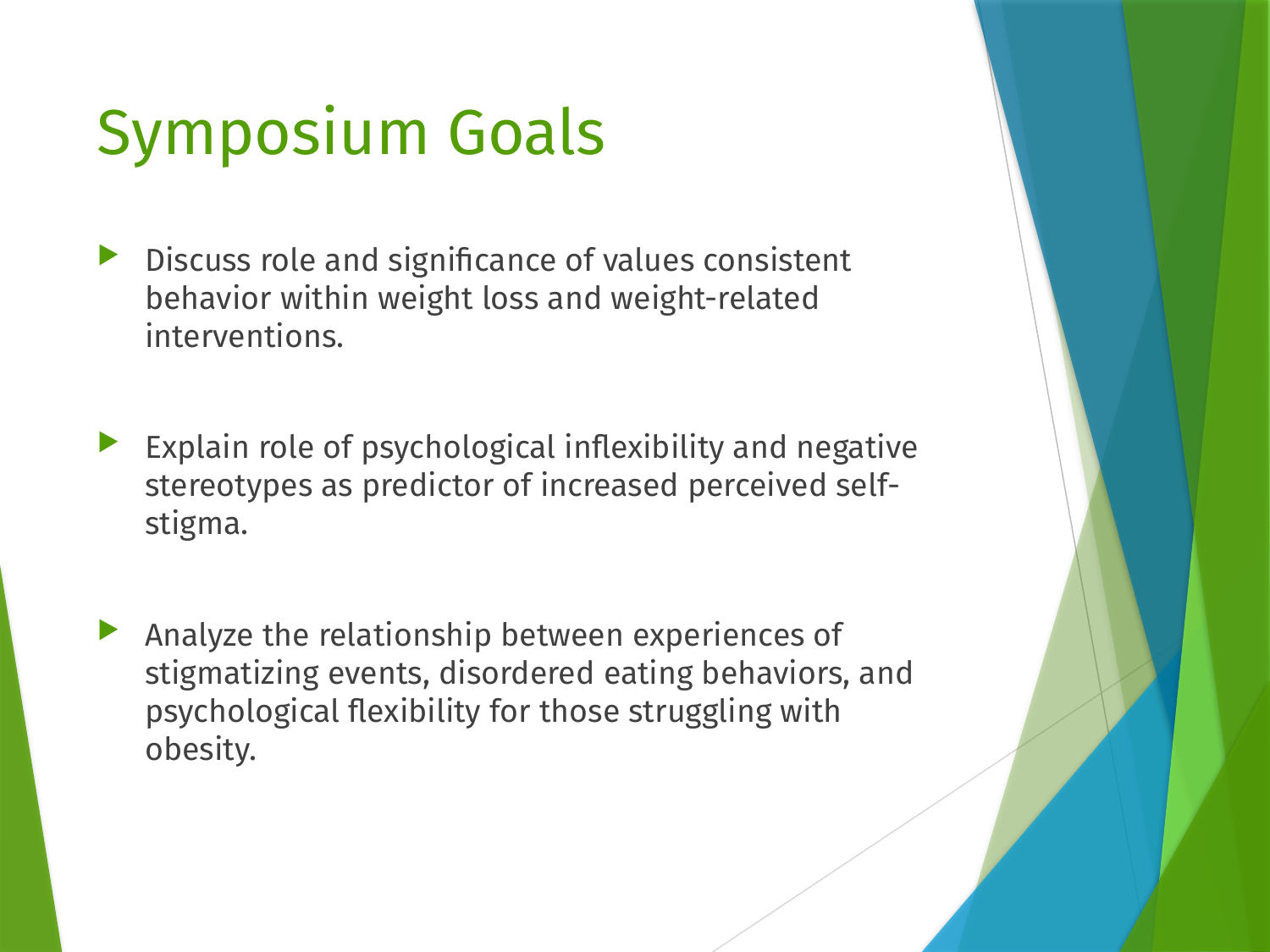

# Symposium Goals
Discuss role and significance of values consistent behavior within weight loss and weight-related interventions.

Explain role of psychological inflexibility and negative stereotypes as predictor of increased perceived self-stigma.

Analyze the relationship between experiences of stigmatizing events, disordered eating behaviors, and psychological flexibility for those struggling with obesity.